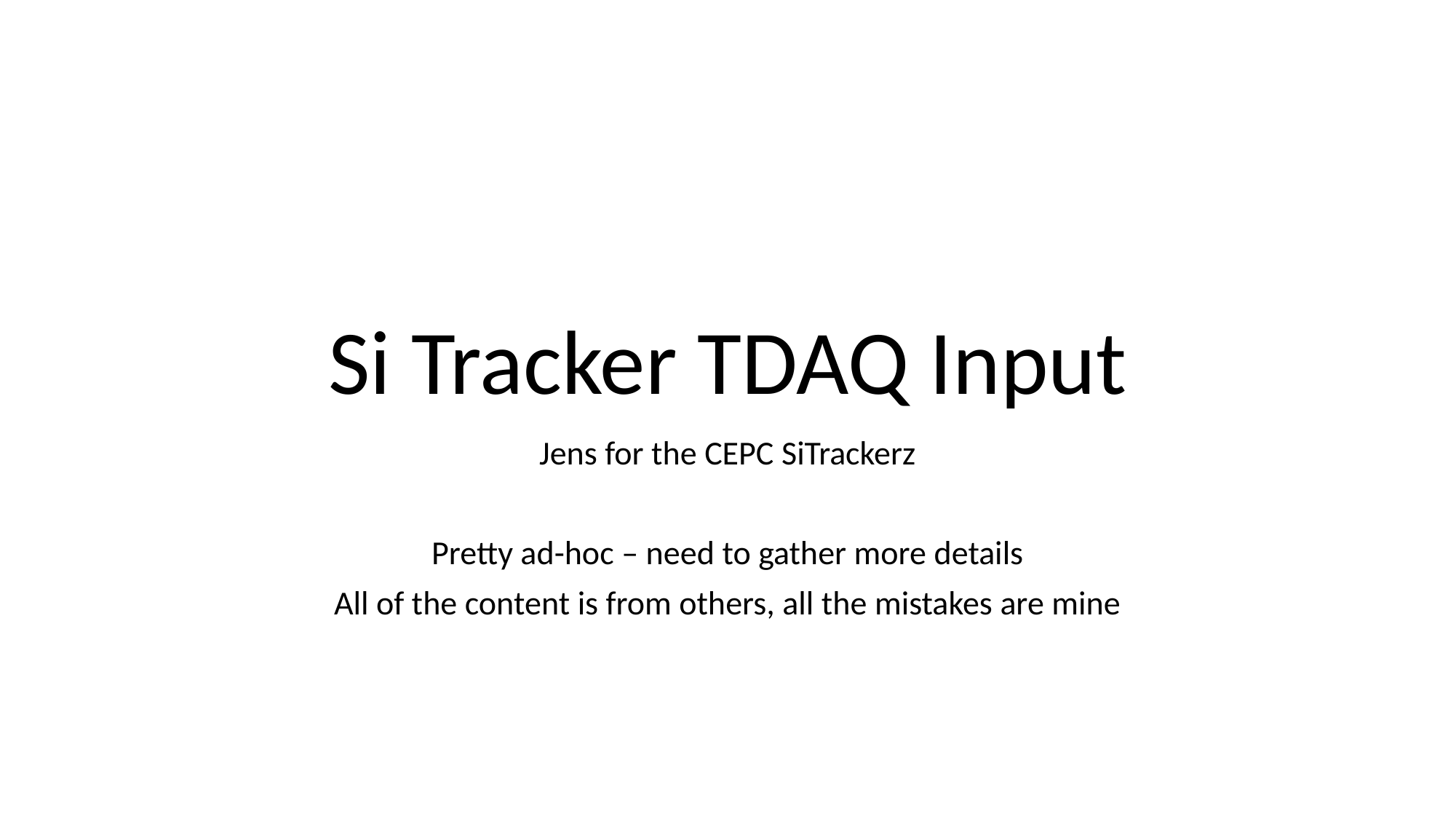

# Si Tracker TDAQ Input
Jens for the CEPC SiTrackerz

Pretty ad-hoc – need to gather more details
All of the content is from others, all the mistakes are mine